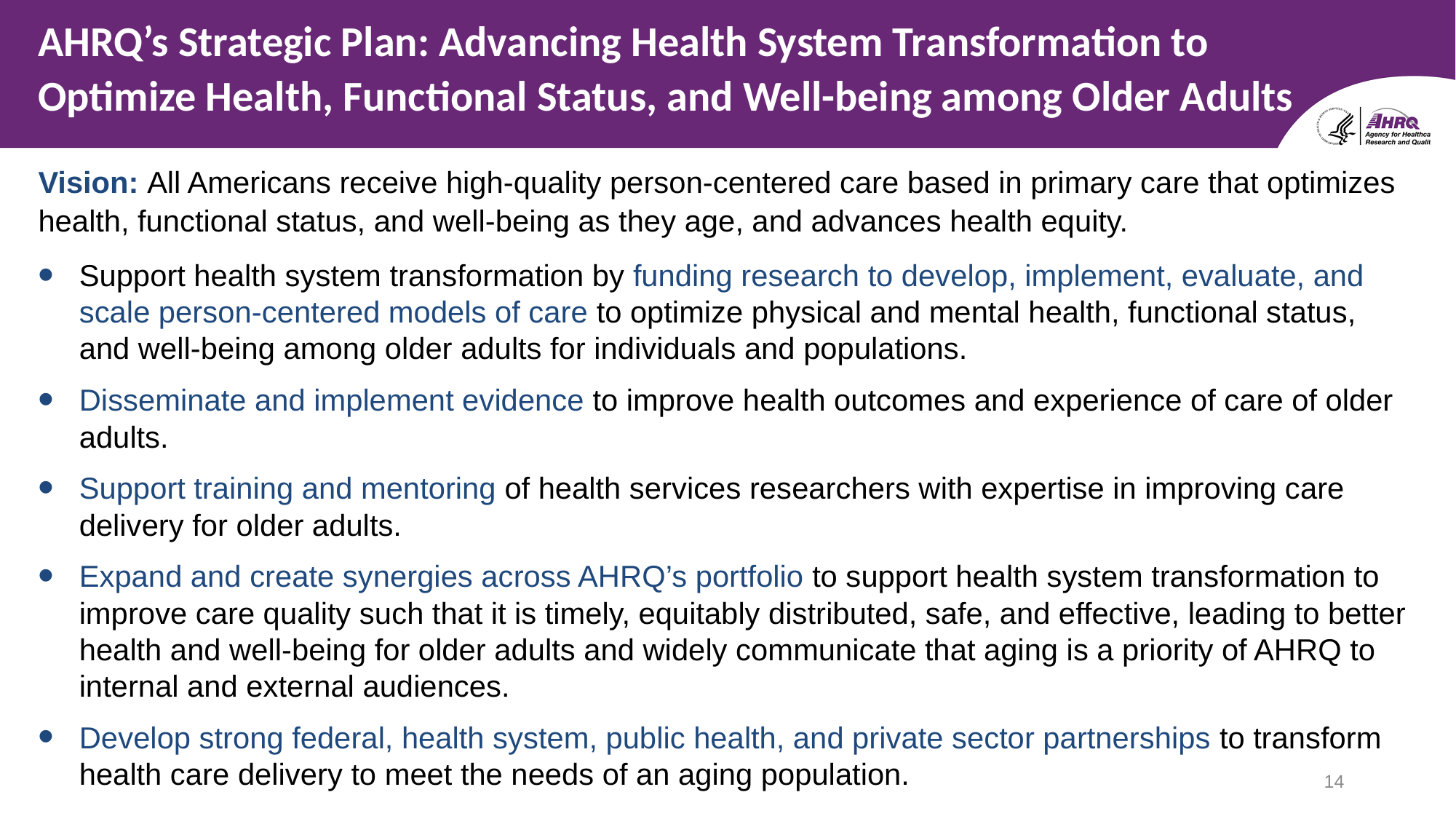

# AHRQ’s Strategic Plan: Advancing Health System Transformation to Optimize Health, Functional Status, and Well-being among Older Adults
Vision: All Americans receive high-quality person-centered care based in primary care that optimizes health, functional status, and well-being as they age, and advances health equity.
Support health system transformation by funding research to develop, implement, evaluate, and scale person-centered models of care to optimize physical and mental health, functional status, and well-being among older adults for individuals and populations.
Disseminate and implement evidence to improve health outcomes and experience of care of older adults.
Support training and mentoring of health services researchers with expertise in improving care delivery for older adults.
Expand and create synergies across AHRQ’s portfolio to support health system transformation to improve care quality such that it is timely, equitably distributed, safe, and effective, leading to better health and well-being for older adults and widely communicate that aging is a priority of AHRQ to internal and external audiences.
Develop strong federal, health system, public health, and private sector partnerships to transform health care delivery to meet the needs of an aging population.
14